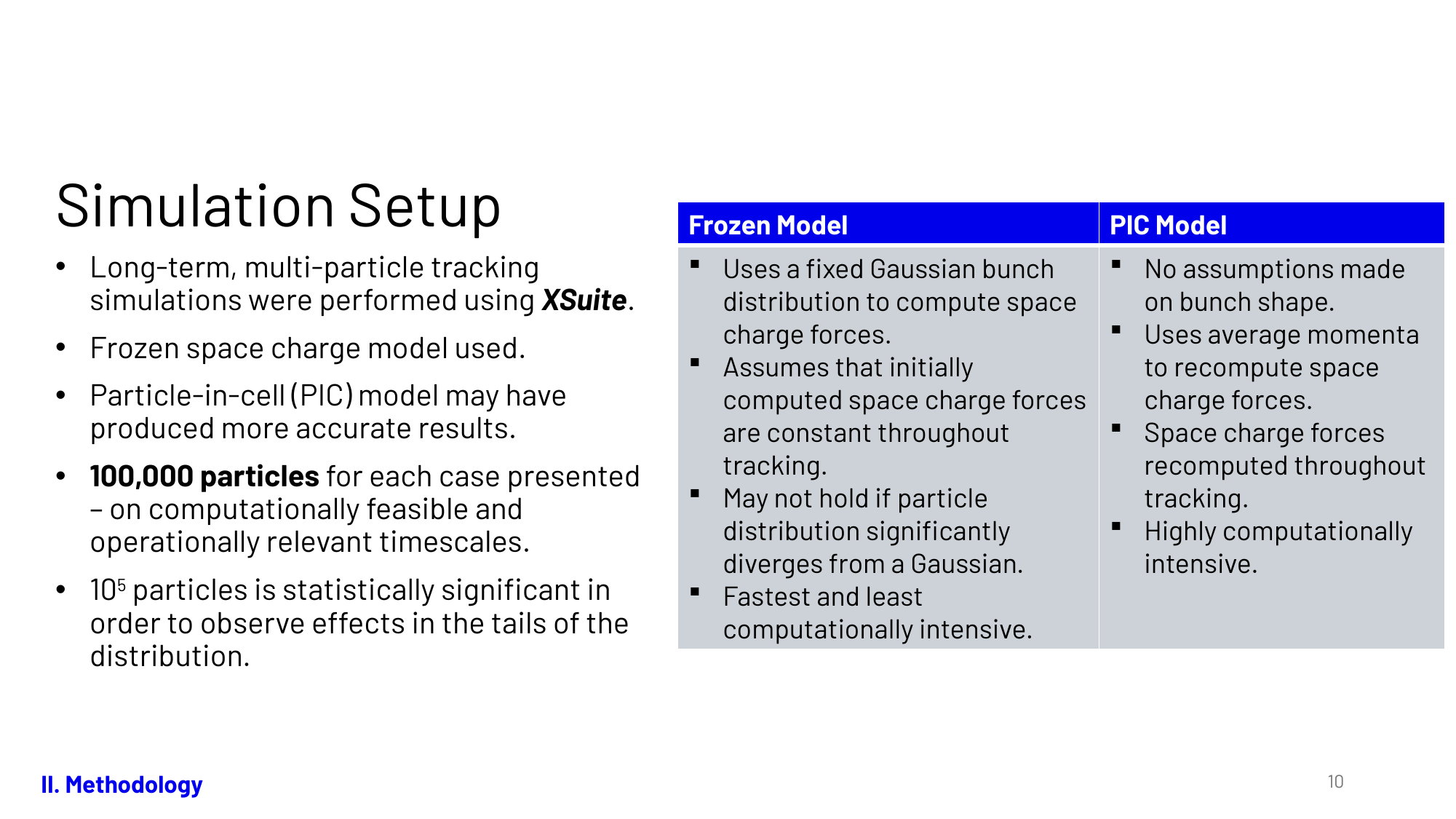

# Simulation Setup
| Frozen Model | PIC Model |
| --- | --- |
| Uses a fixed Gaussian bunch distribution to compute space charge forces. Assumes that initially computed space charge forces are constant throughout tracking. May not hold if particle distribution significantly diverges from a Gaussian. Fastest and least computationally intensive. | No assumptions made on bunch shape. Uses average momenta to recompute space charge forces. Space charge forces recomputed throughout tracking. Highly computationally intensive. |
Long-term, multi-particle tracking simulations were performed using XSuite.
Frozen space charge model used.
Particle-in-cell (PIC) model may have produced more accurate results.
100,000 particles for each case presented – on computationally feasible and operationally relevant timescales.
105 particles is statistically significant in order to observe effects in the tails of the distribution.

10
II. Methodology